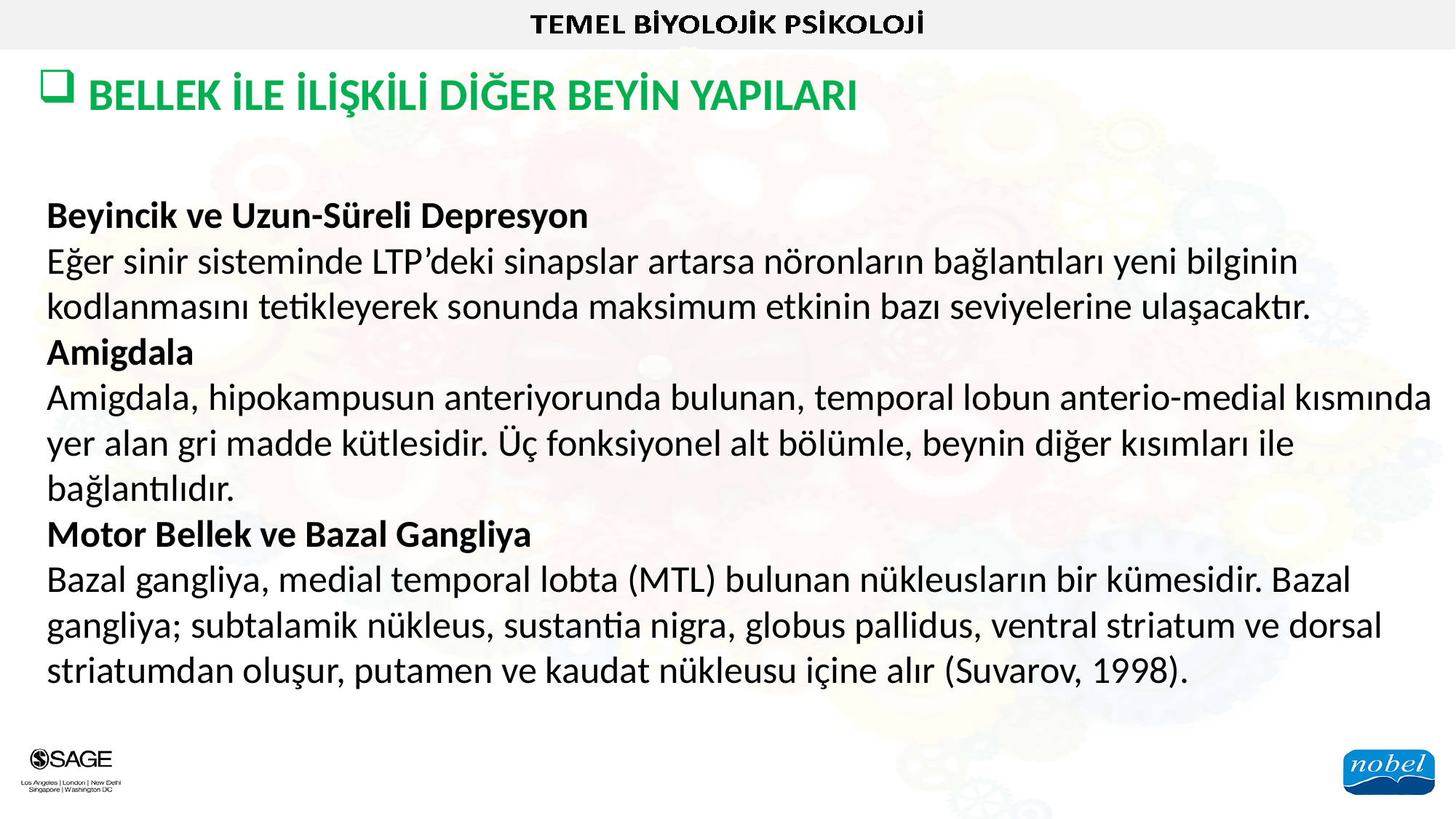

BELLEK İLE İLİŞKİLİ DİĞER BEYİN YAPILARI
Beyincik ve Uzun-Süreli Depresyon
Eğer sinir sisteminde LTP’deki sinapslar artarsa nöronların bağlantıları yeni bilginin kodlanmasını tetikleyerek sonunda maksimum etkinin bazı seviyelerine ulaşacaktır.
Amigdala
Amigdala, hipokampusun anteriyorunda bulunan, temporal lobun anterio-medial kısmında yer alan gri madde kütlesidir. Üç fonksiyonel alt bölümle, beynin diğer kısımları ile bağlantılıdır.
Motor Bellek ve Bazal Gangliya
Bazal gangliya, medial temporal lobta (MTL) bulunan nükleusların bir kümesidir. Bazal gangliya; subtalamik nükleus, sustantia nigra, globus pallidus, ventral striatum ve dorsal striatumdan oluşur, putamen ve kaudat nükleusu içine alır (Suvarov, 1998).